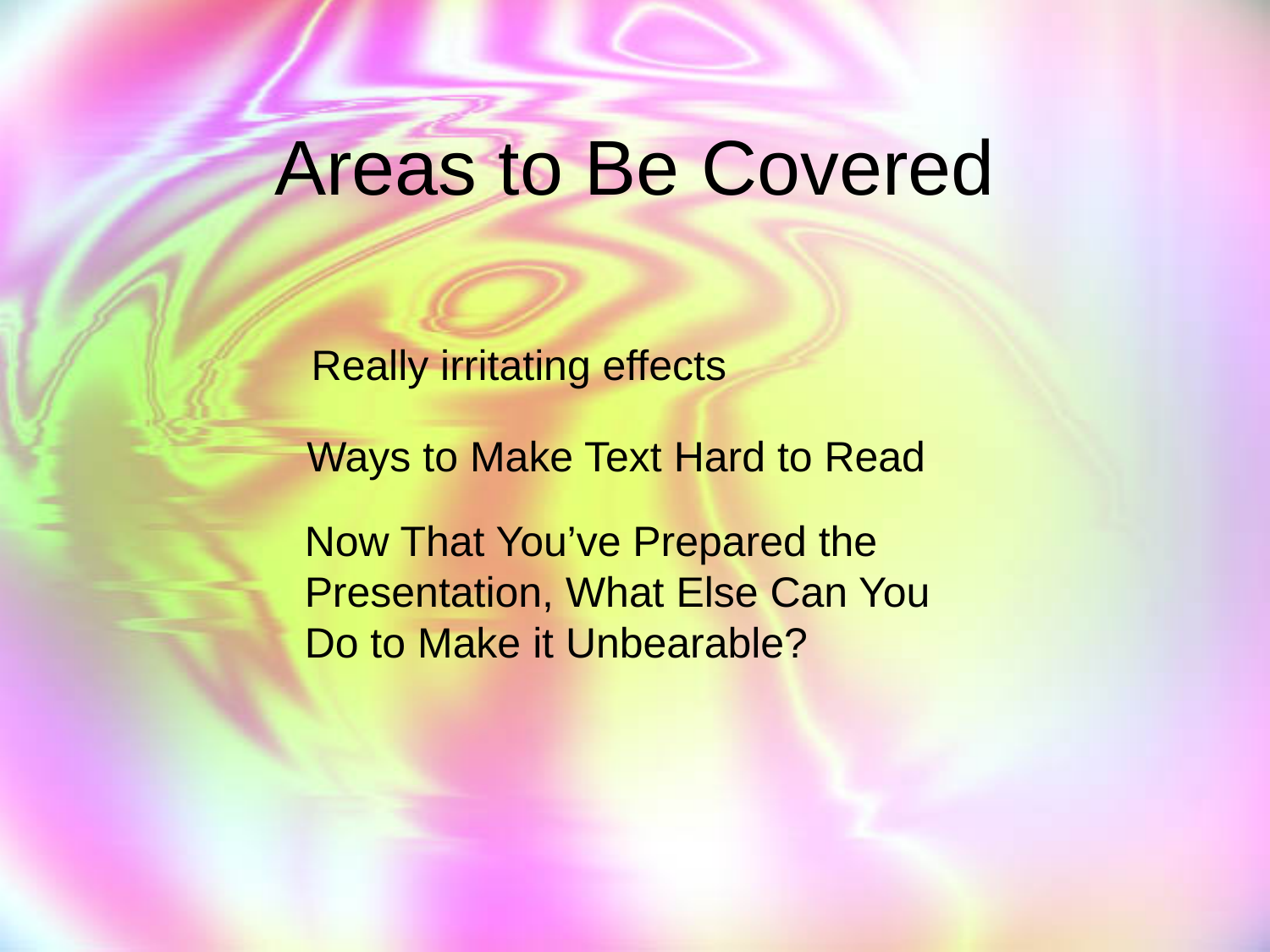

# Areas to Be Covered
Really irritating effects
Ways to Make Text Hard to Read
Now That You’ve Prepared the
Presentation, What Else Can You
Do to Make it Unbearable?